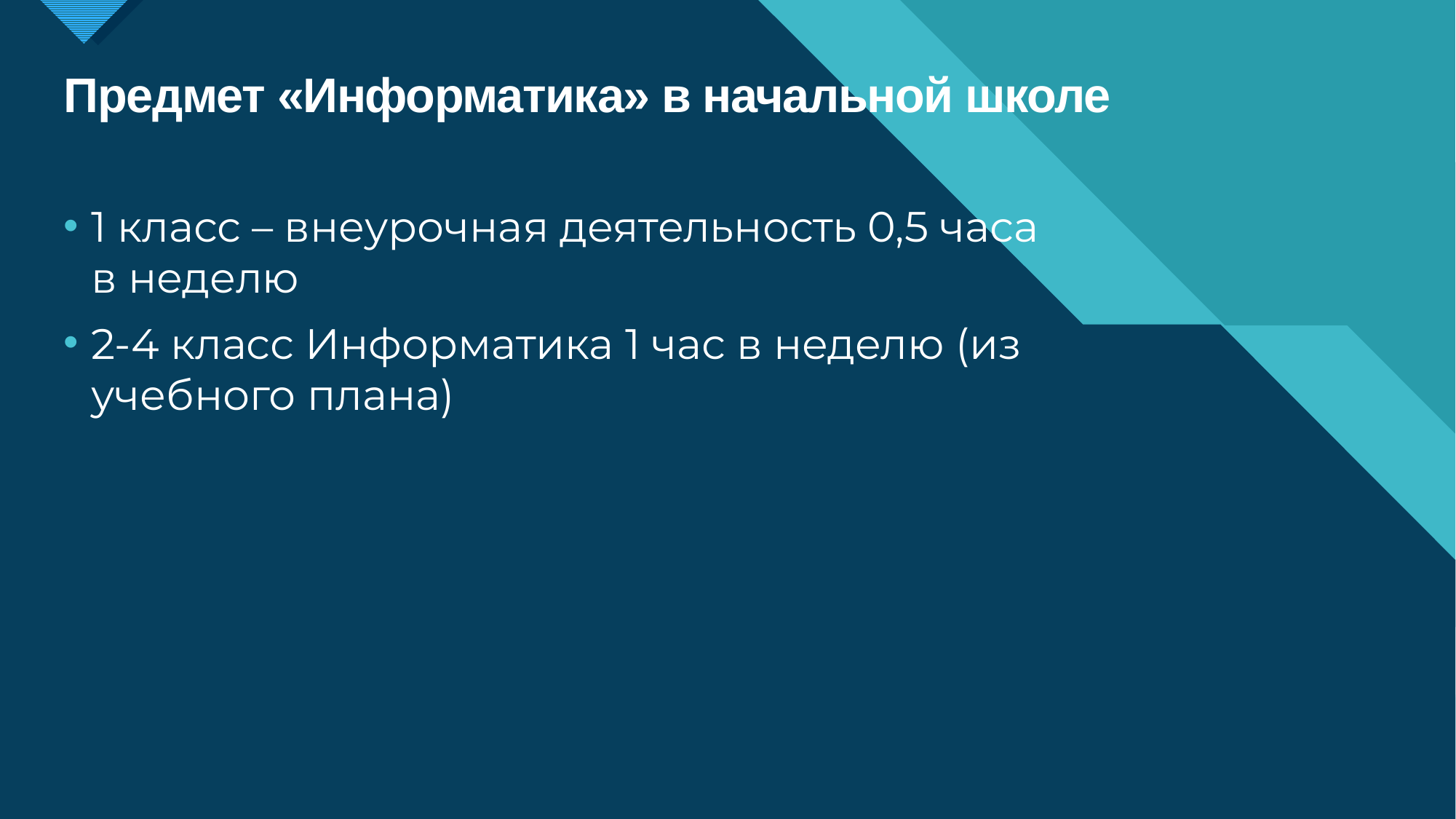

# Предмет «Информатика» в начальной школе
1 класс – внеурочная деятельность 0,5 часа в неделю
2-4 класс Информатика 1 час в неделю (из учебного плана)